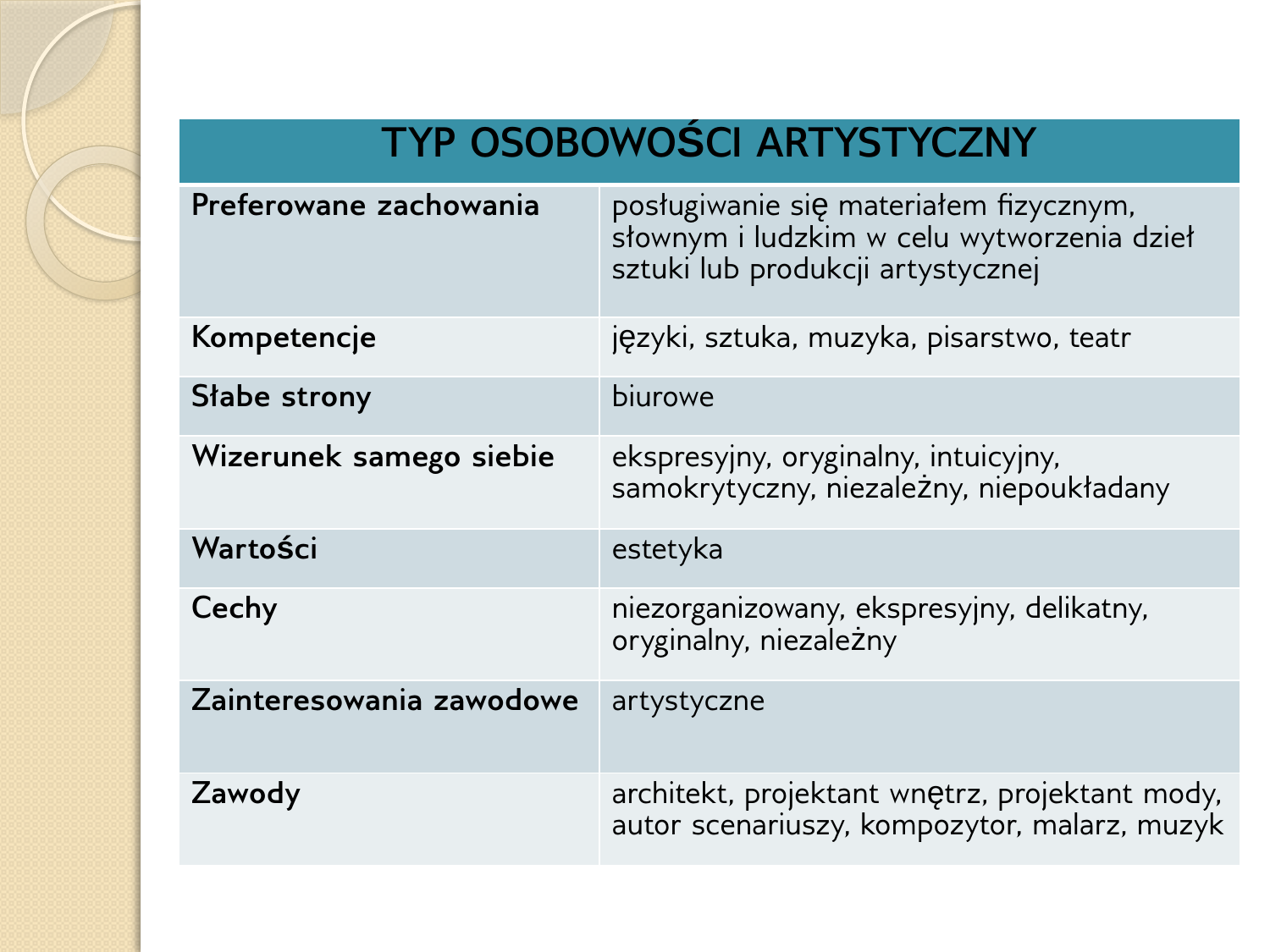

#
| TYP OSOBOWOŚCI ARTYSTYCZNY |  |
| --- | --- |
| Preferowane zachowania | posługiwanie się materiałem fizycznym, słownym i ludzkim w celu wytworzenia dzieł sztuki lub produkcji artystycznej |
| Kompetencje | języki, sztuka, muzyka, pisarstwo, teatr |
| Słabe strony | biurowe |
| Wizerunek samego siebie | ekspresyjny, oryginalny, intuicyjny, samokrytyczny, niezależny, niepoukładany |
| Wartości | estetyka |
| Cechy | niezorganizowany, ekspresyjny, delikatny, oryginalny, niezależny |
| Zainteresowania zawodowe | artystyczne |
| Zawody | architekt, projektant wnętrz, projektant mody, autor scenariuszy, kompozytor, malarz, muzyk |